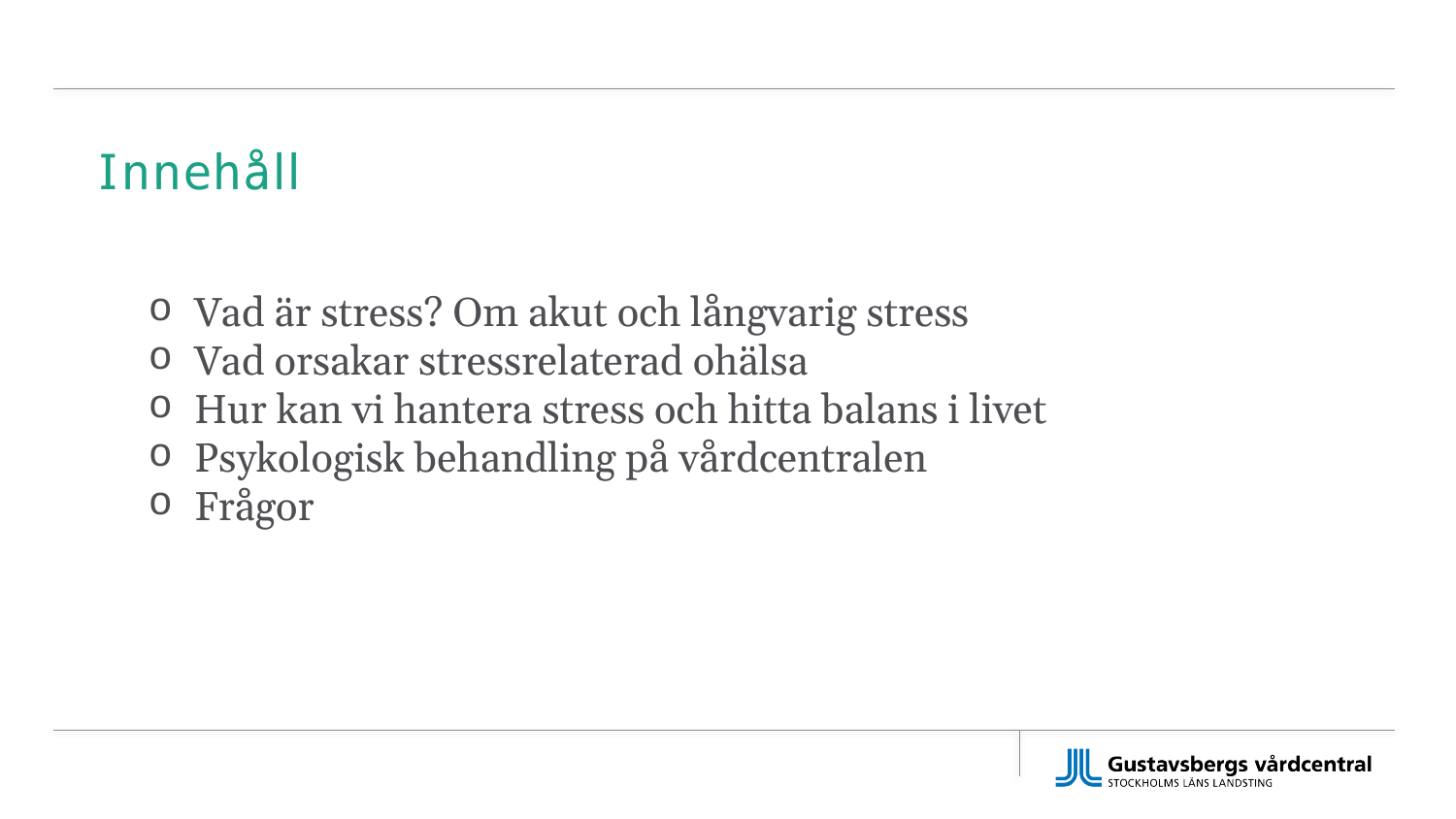

# Innehåll
Vad är stress? Om akut och långvarig stress
Vad orsakar stressrelaterad ohälsa
Hur kan vi hantera stress och hitta balans i livet
Psykologisk behandling på vårdcentralen
Frågor